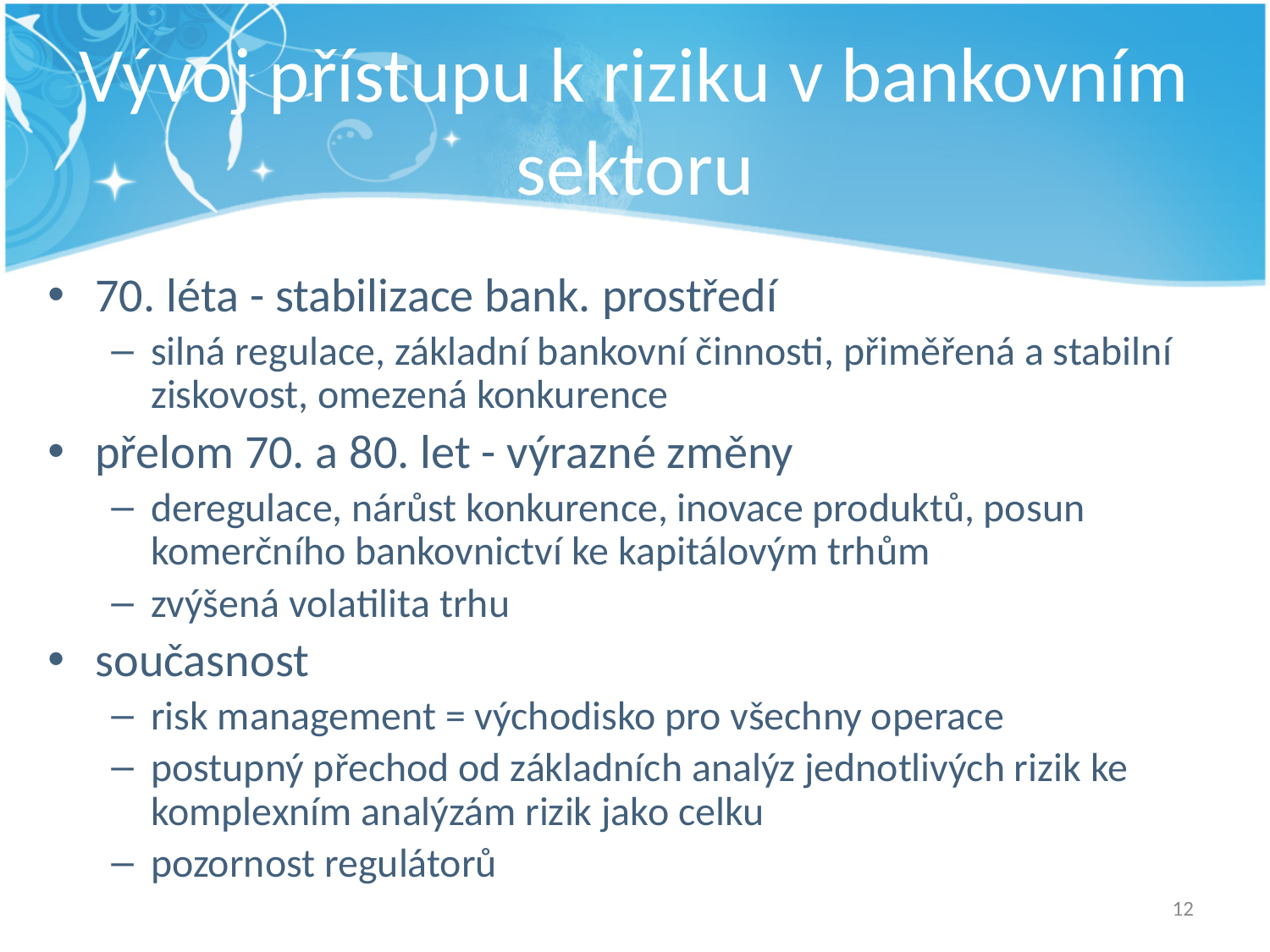

# Vývoj přístupu k riziku v bankovním sektoru
70. léta - stabilizace bank. prostředí
silná regulace, základní bankovní činnosti, přiměřená a stabilní ziskovost, omezená konkurence
přelom 70. a 80. let - výrazné změny
deregulace, nárůst konkurence, inovace produktů, posun komerčního bankovnictví ke kapitálovým trhům
zvýšená volatilita trhu
současnost
risk management = východisko pro všechny operace
postupný přechod od základních analýz jednotlivých rizik ke komplexním analýzám rizik jako celku
pozornost regulátorů
12